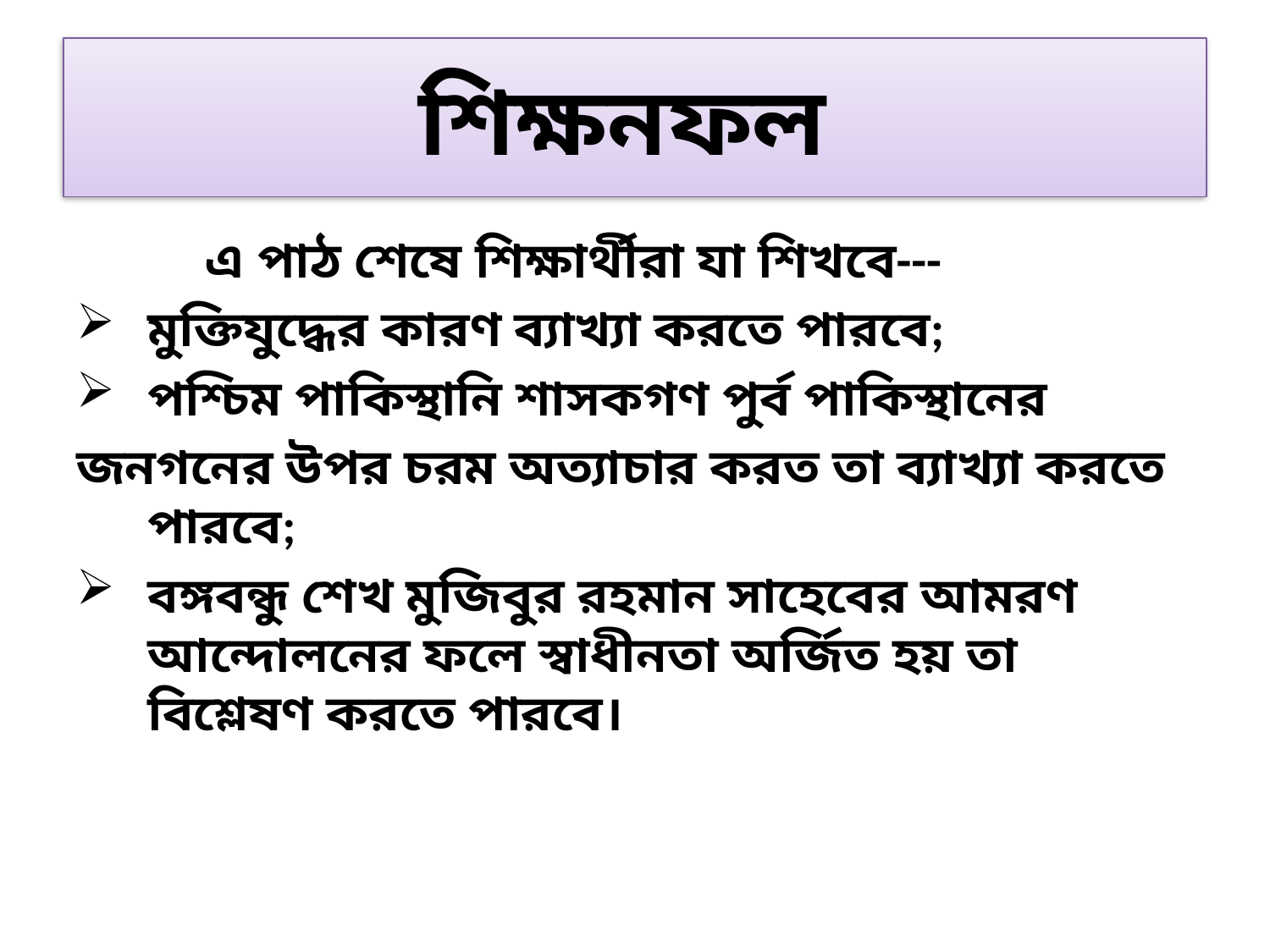

# শিক্ষনফল
          এ পাঠ শেষে শিক্ষার্থীরা যা শিখবে---
মুক্তিযুদ্ধের কারণ ব্যাখ্যা করতে পারবে;
পশ্চিম পাকিস্থানি শাসকগণ পুর্ব পাকিস্থানের
জনগনের উপর চরম অত্যাচার করত তা ব্যাখ্যা করতে পারবে;
বঙ্গবন্ধু শেখ মুজিবুর রহমান সাহেবের আমরণ আন্দোলনের ফলে স্বাধীনতা অর্জিত হয় তা বিশ্লেষণ করতে পারবে।